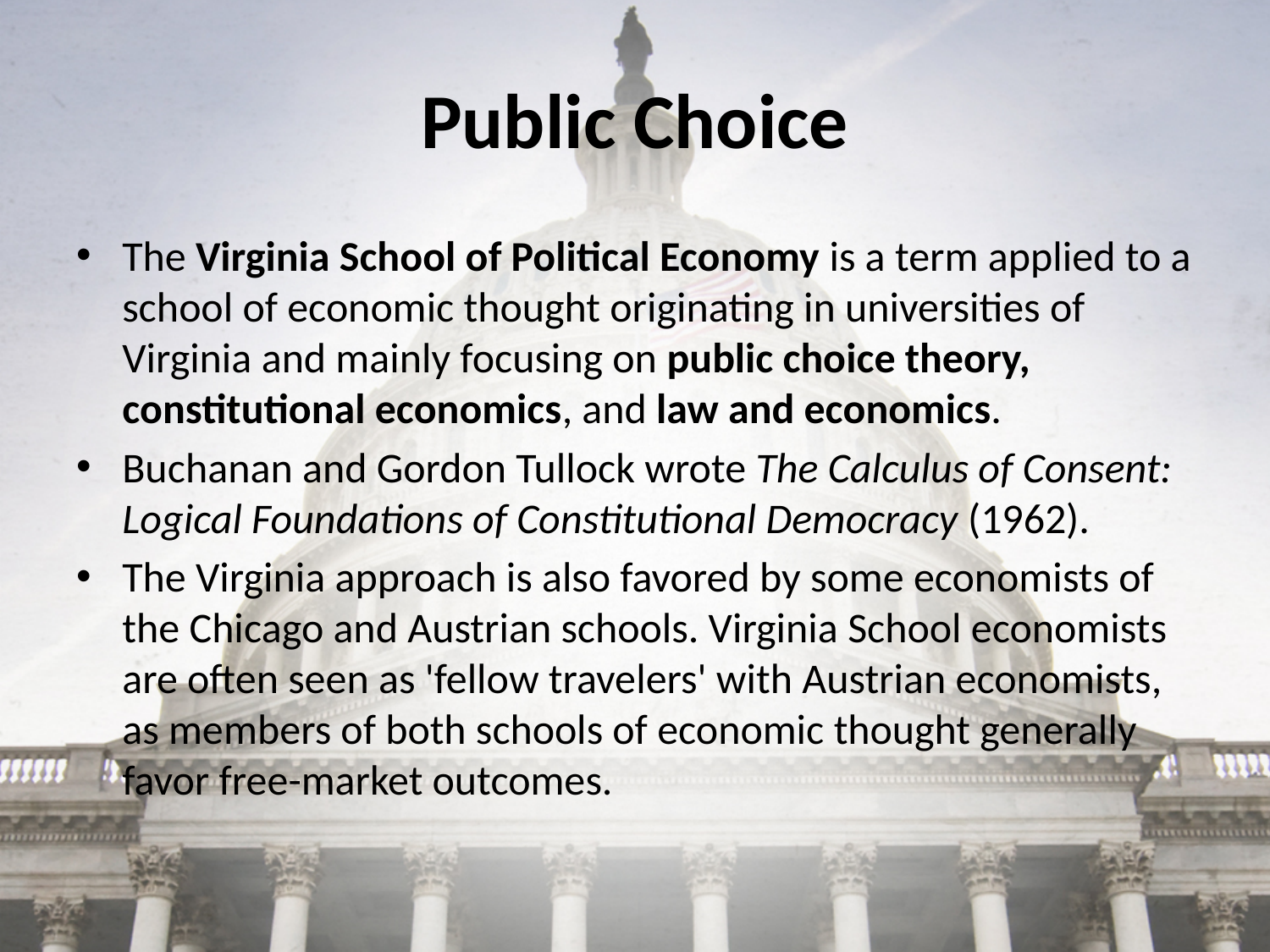

# Public Choice
The Virginia School of Political Economy is a term applied to a school of economic thought originating in universities of Virginia and mainly focusing on public choice theory, constitutional economics, and law and economics.
Buchanan and Gordon Tullock wrote The Calculus of Consent: Logical Foundations of Constitutional Democracy (1962).
The Virginia approach is also favored by some economists of the Chicago and Austrian schools. Virginia School economists are often seen as 'fellow travelers' with Austrian economists, as members of both schools of economic thought generally favor free-market outcomes.